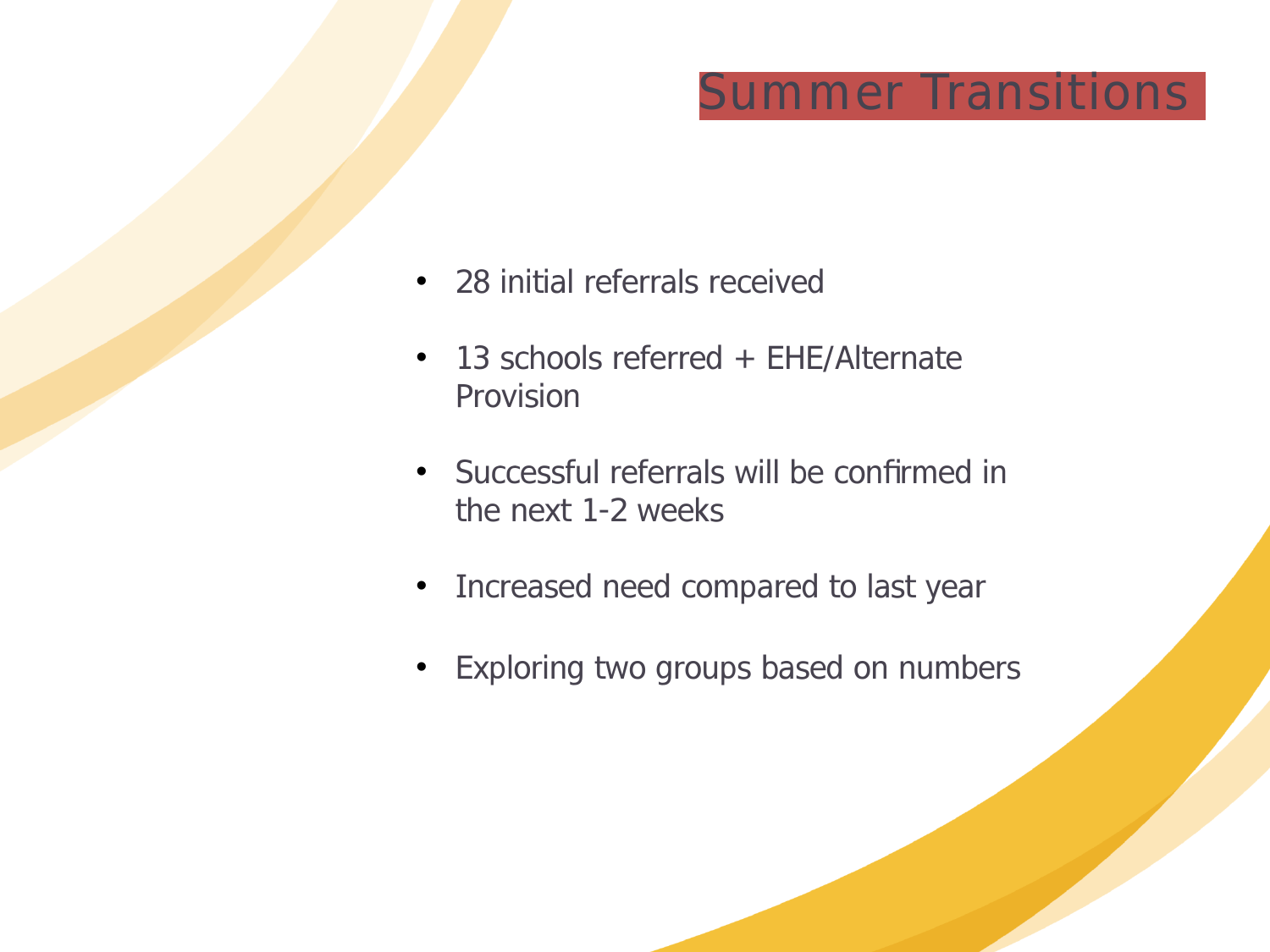

Summer Transitions
28 initial referrals received
13 schools referred + EHE/Alternate Provision
Successful referrals will be confirmed in the next 1-2 weeks
Increased need compared to last year
Exploring two groups based on numbers